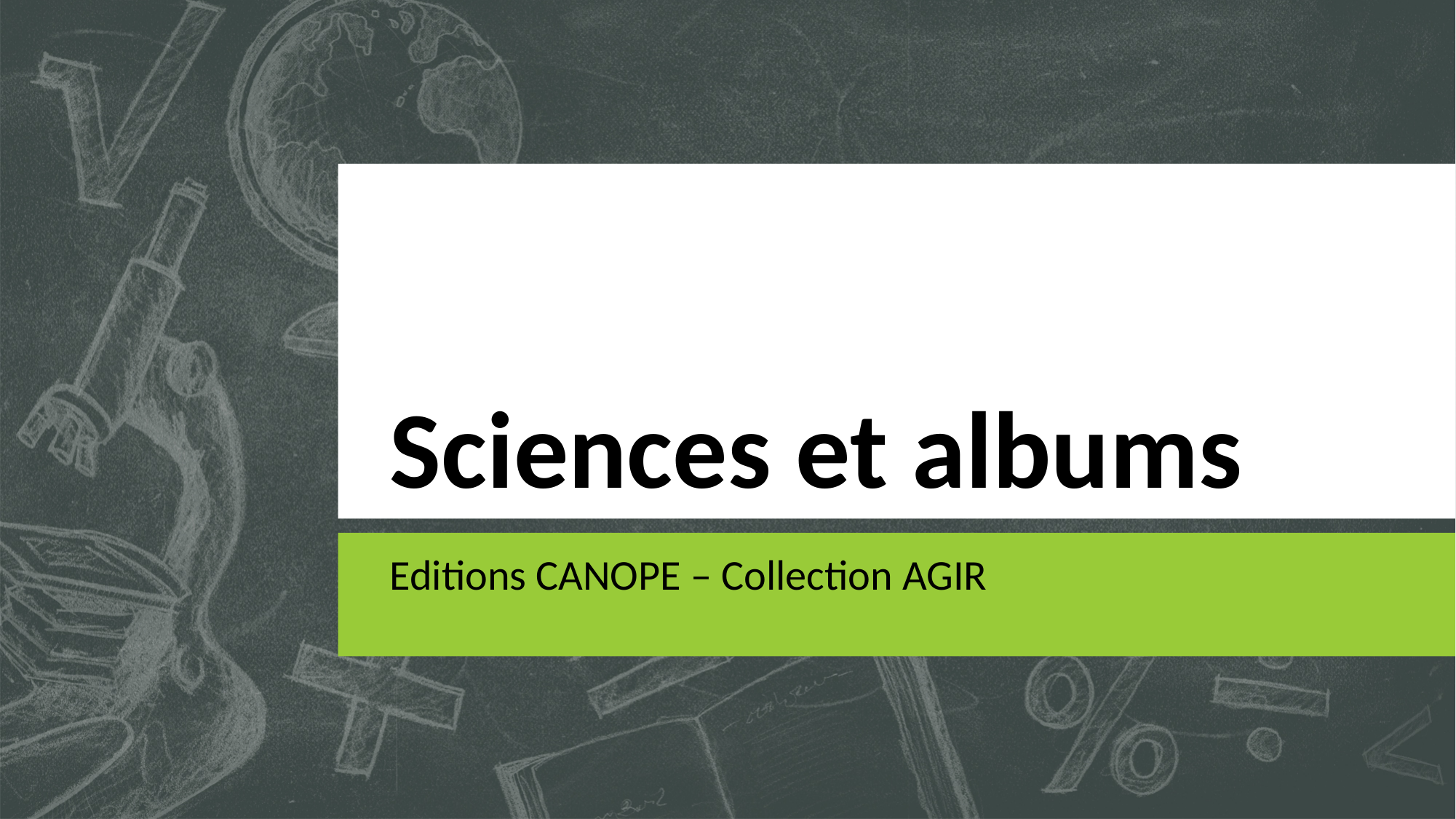

# Sciences et albums
Editions CANOPE – Collection AGIR